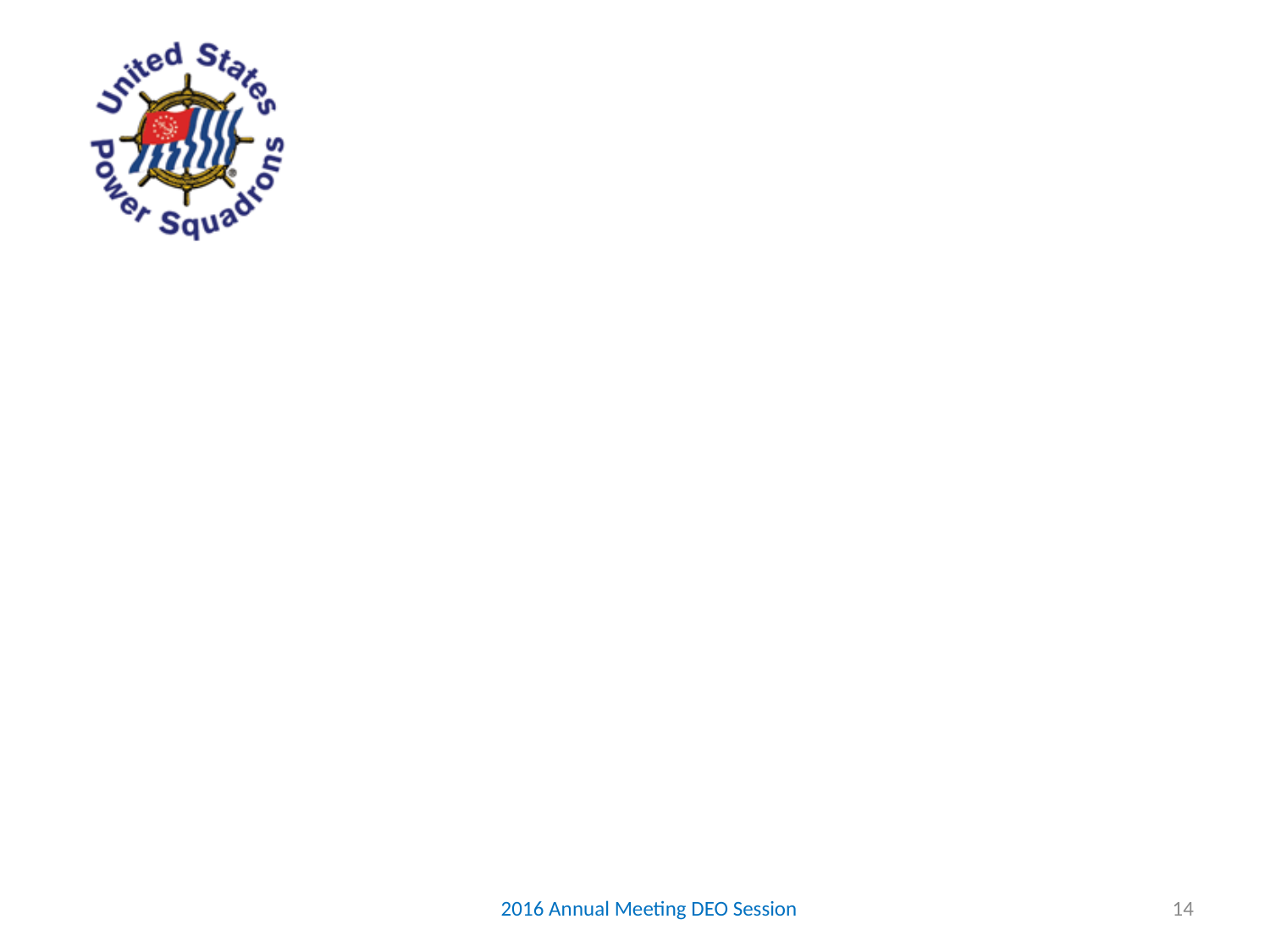

#

14
2016 Annual Meeting DEO Session